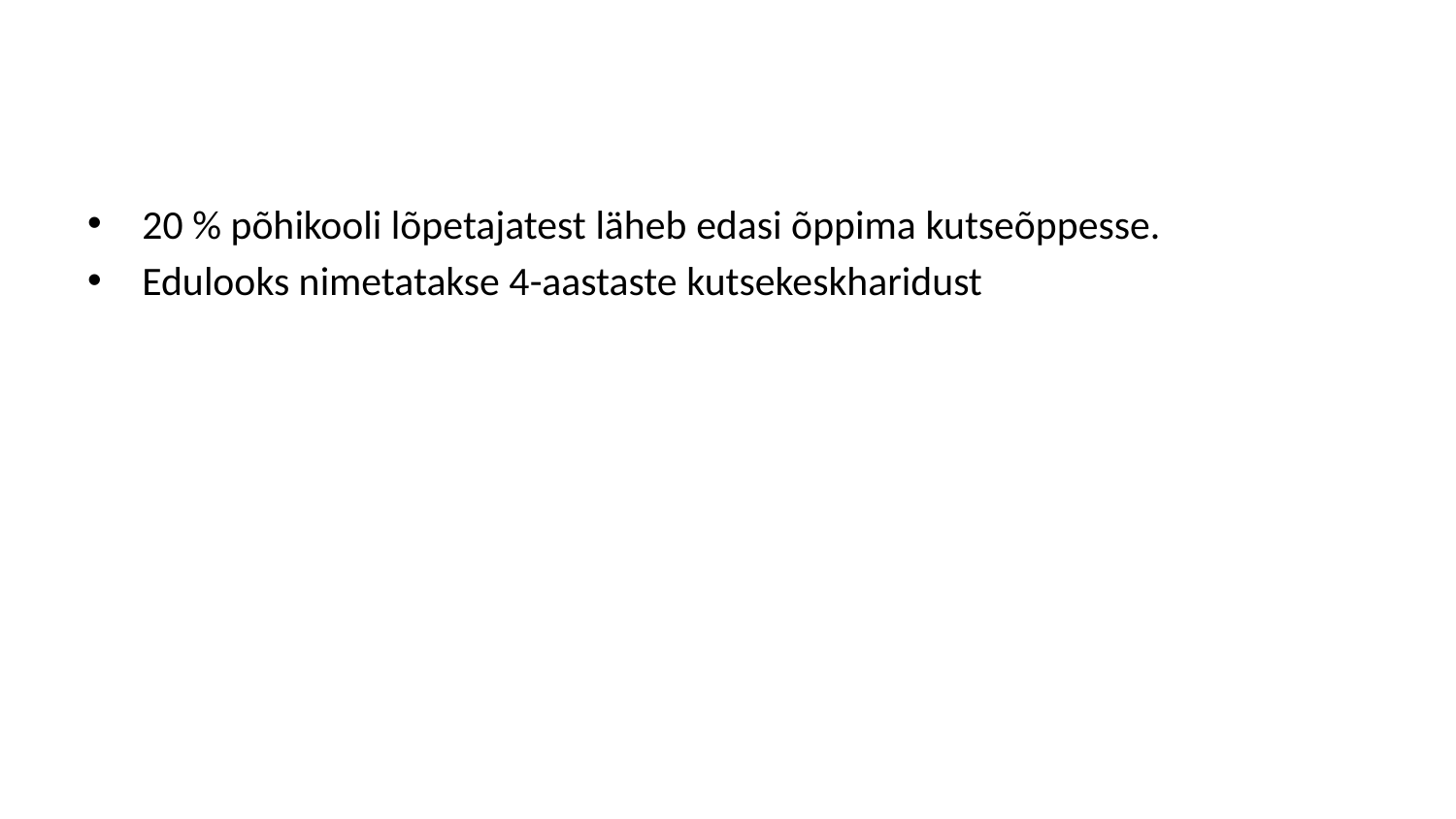

#
20 % põhikooli lõpetajatest läheb edasi õppima kutseõppesse.
Edulooks nimetatakse 4-aastaste kutsekeskharidust